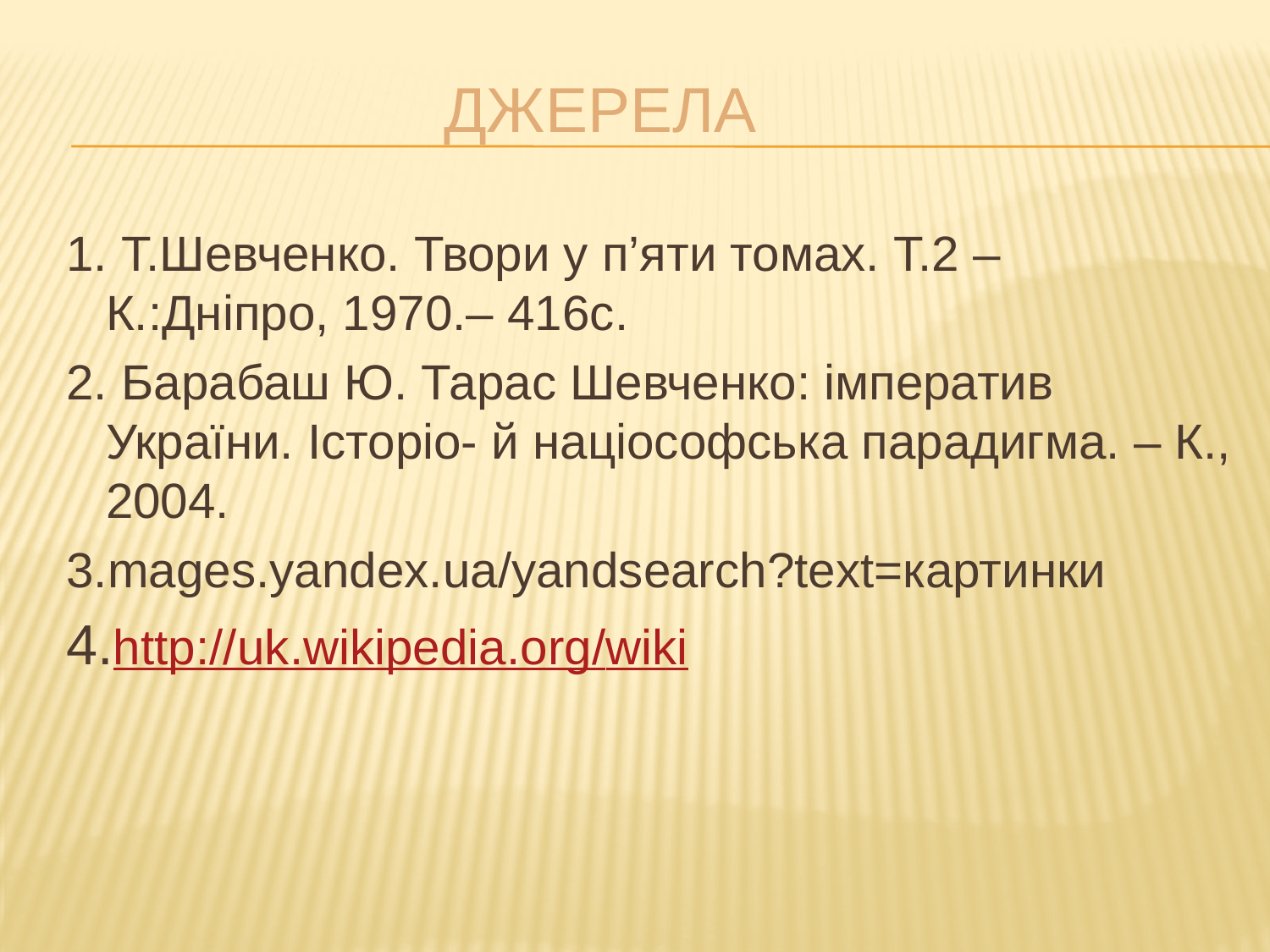

# Джерела
1. Т.Шевченко. Твори у п’яти томах. Т.2 – К.:Дніпро, 1970.– 416с.
2. Барабаш Ю. Тарас Шевченко: імператив України. Історіо- й націософська парадигма. – К., 2004.
3.mages.yandex.ua/yandsearch?text=картинки
4.http://uk.wikipedia.org/wiki